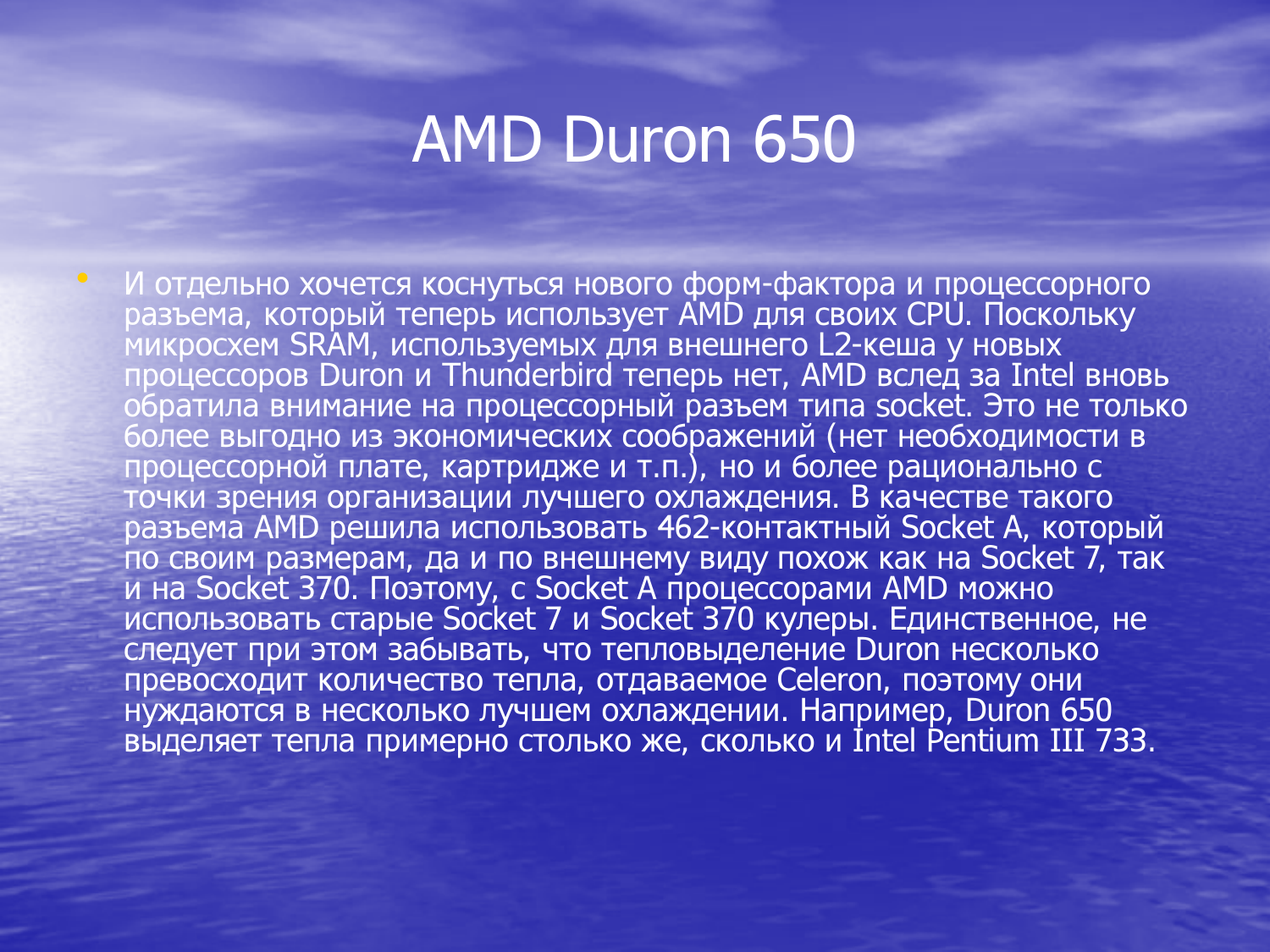

# AMD Duron 650
И отдельно хочется коснуться нового форм-фактора и процессорного разъема, который теперь использует AMD для своих CPU. Поскольку микросхем SRAM, используемых для внешнего L2-кеша у новых процессоров Duron и Thunderbird теперь нет, AMD вслед за Intel вновь обратила внимание на процессорный разъем типа socket. Это не только более выгодно из экономических соображений (нет необходимости в процессорной плате, картридже и т.п.), но и более рационально с точки зрения организации лучшего охлаждения. В качестве такого разъема AMD решила использовать 462-контактный Socket A, который по своим размерам, да и по внешнему виду похож как на Socket 7, так и на Socket 370. Поэтому, с Socket A процессорами AMD можно использовать старые Socket 7 и Socket 370 кулеры. Единственное, не следует при этом забывать, что тепловыделение Duron несколько превосходит количество тепла, отдаваемое Celeron, поэтому они нуждаются в несколько лучшем охлаждении. Например, Duron 650 выделяет тепла примерно столько же, сколько и Intel Pentium III 733.